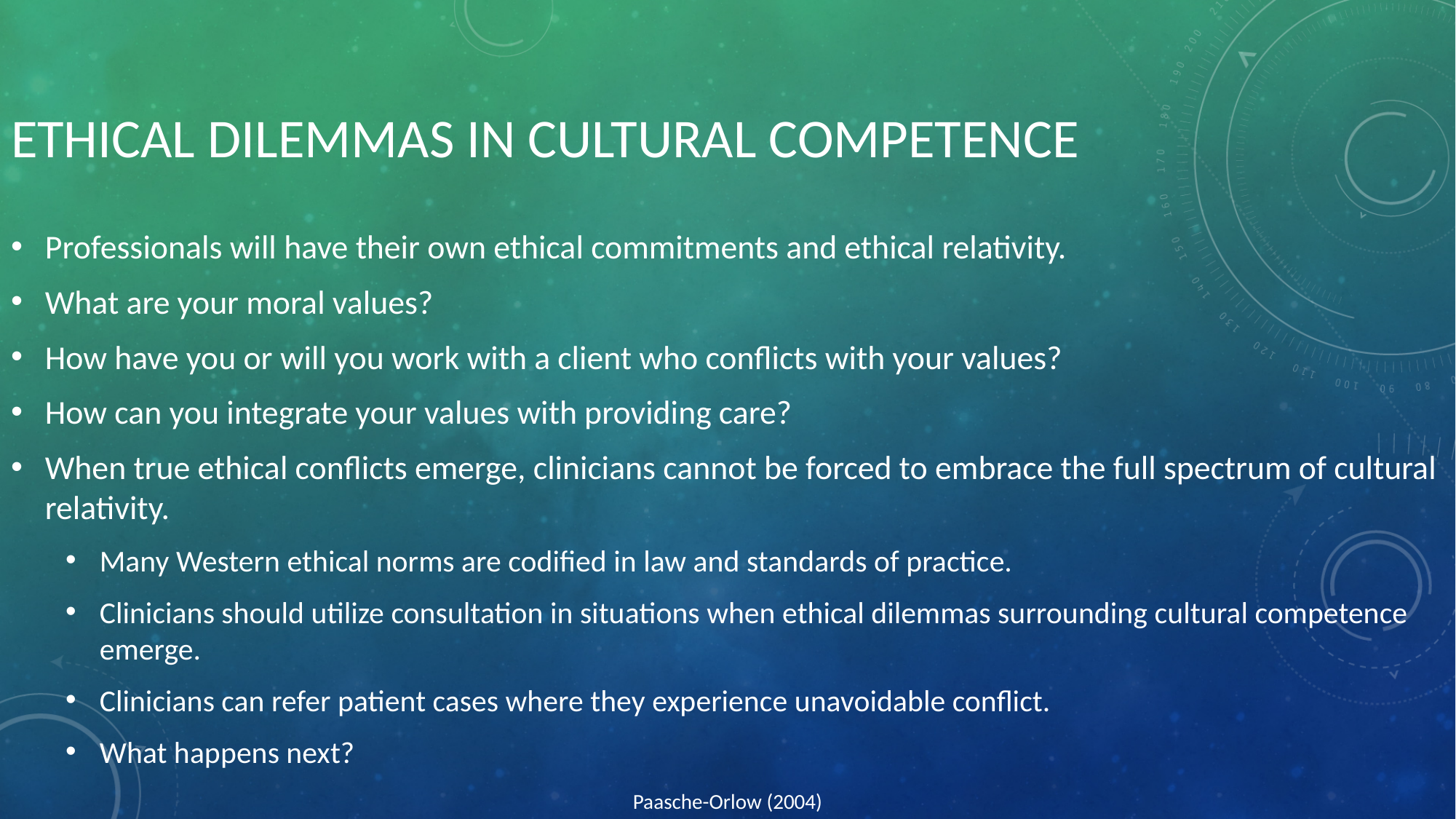

# Ethical Dilemmas in Cultural competence
Professionals will have their own ethical commitments and ethical relativity.
What are your moral values?
How have you or will you work with a client who conflicts with your values?
How can you integrate your values with providing care?
When true ethical conflicts emerge, clinicians cannot be forced to embrace the full spectrum of cultural relativity.
Many Western ethical norms are codified in law and standards of practice.
Clinicians should utilize consultation in situations when ethical dilemmas surrounding cultural competence emerge.
Clinicians can refer patient cases where they experience unavoidable conflict.
What happens next?

Paasche-Orlow (2004)